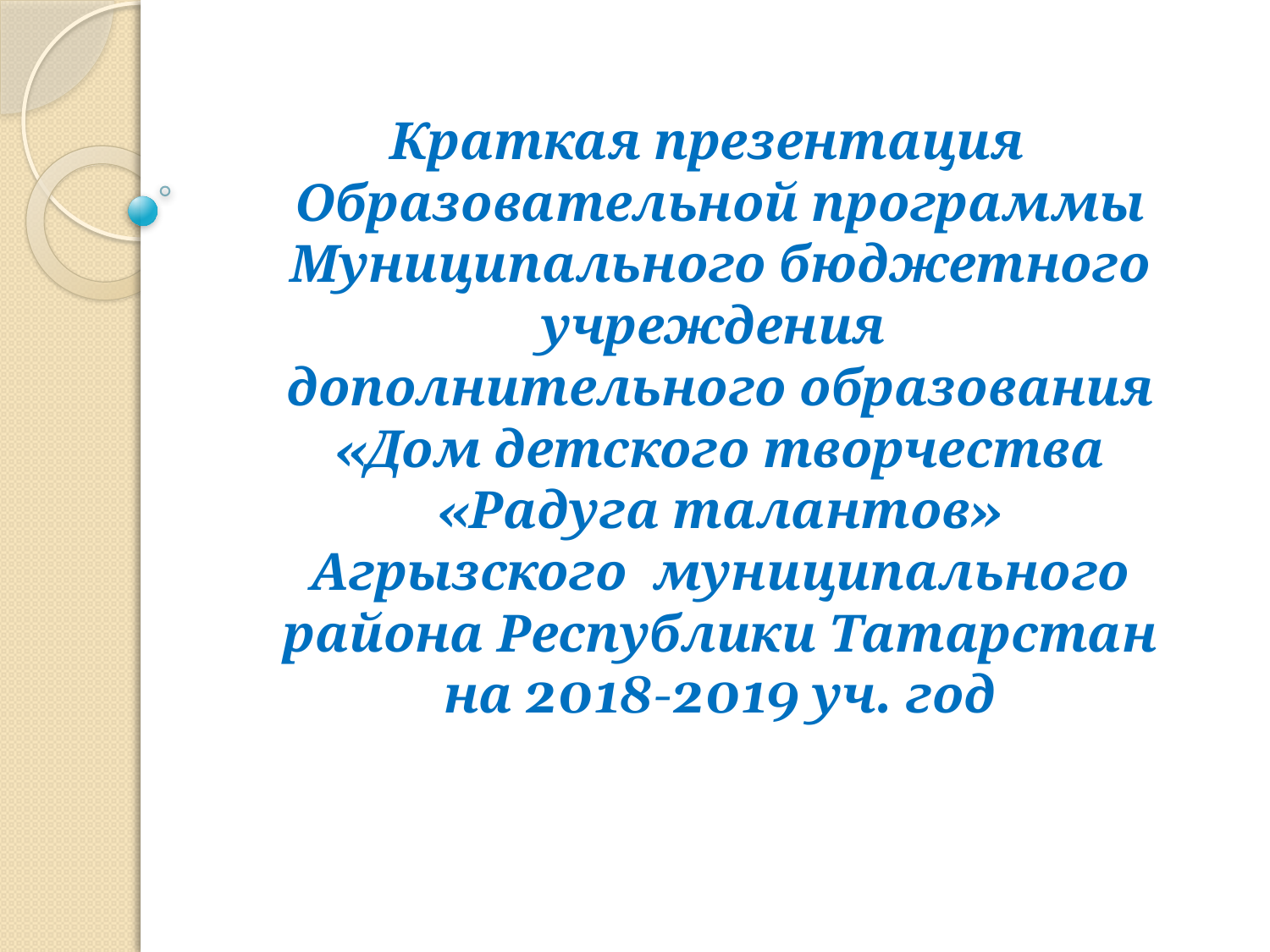

# Краткая презентация Образовательной программы Муниципального бюджетного учреждения дополнительного образования «Дом детского творчества «Радуга талантов» Агрызского  муниципального района Республики Татарстан на 2018-2019 уч. год